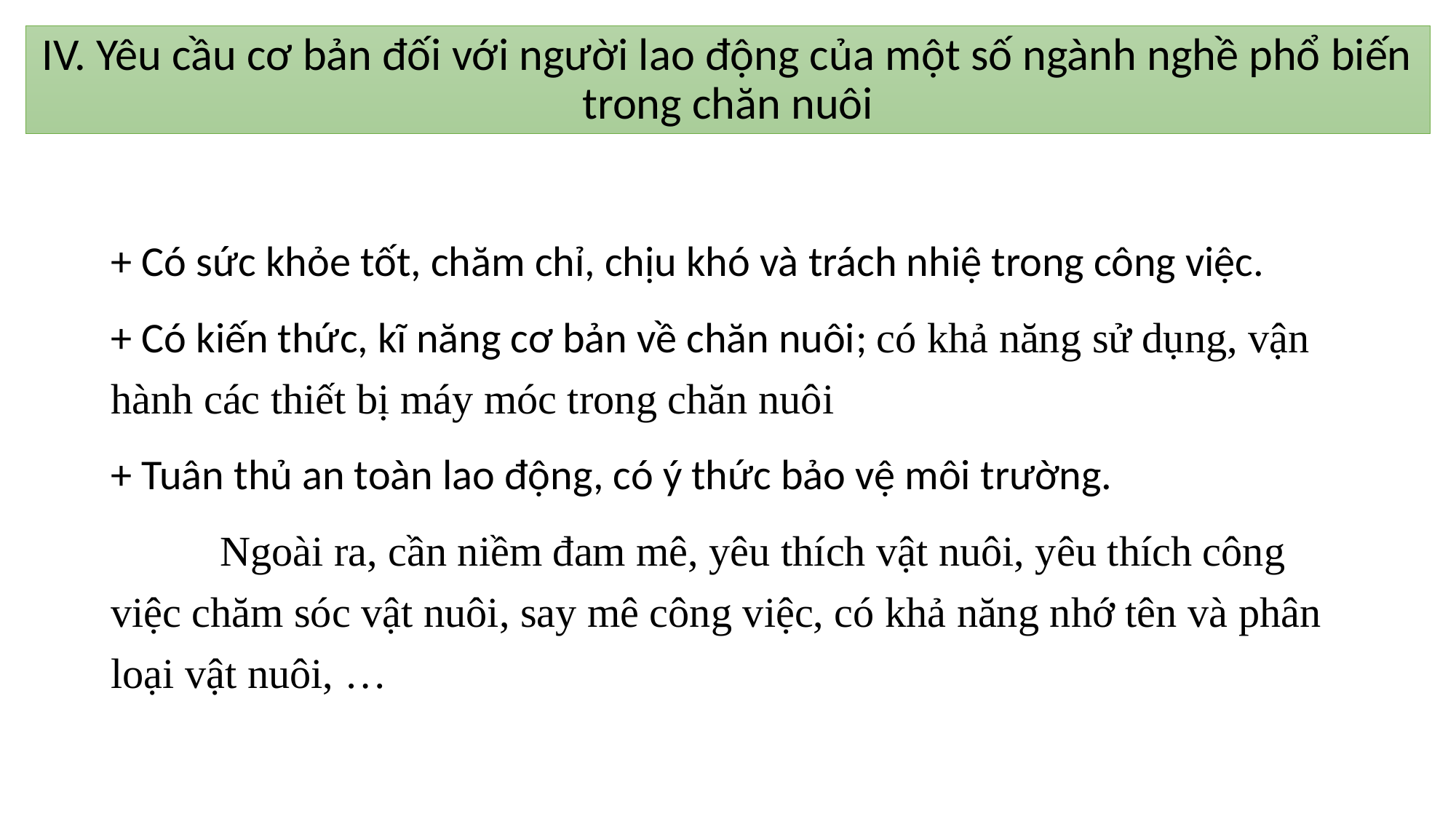

# IV. Yêu cầu cơ bản đối với người lao động của một số ngành nghề phổ biến trong chăn nuôi
+ Có sức khỏe tốt, chăm chỉ, chịu khó và trách nhiệ trong công việc.
+ Có kiến thức, kĩ năng cơ bản về chăn nuôi; có khả năng sử dụng, vận hành các thiết bị máy móc trong chăn nuôi
+ Tuân thủ an toàn lao động, có ý thức bảo vệ môi trường.
	Ngoài ra, cần niềm đam mê, yêu thích vật nuôi, yêu thích công việc chăm sóc vật nuôi, say mê công việc, có khả năng nhớ tên và phân loại vật nuôi, …